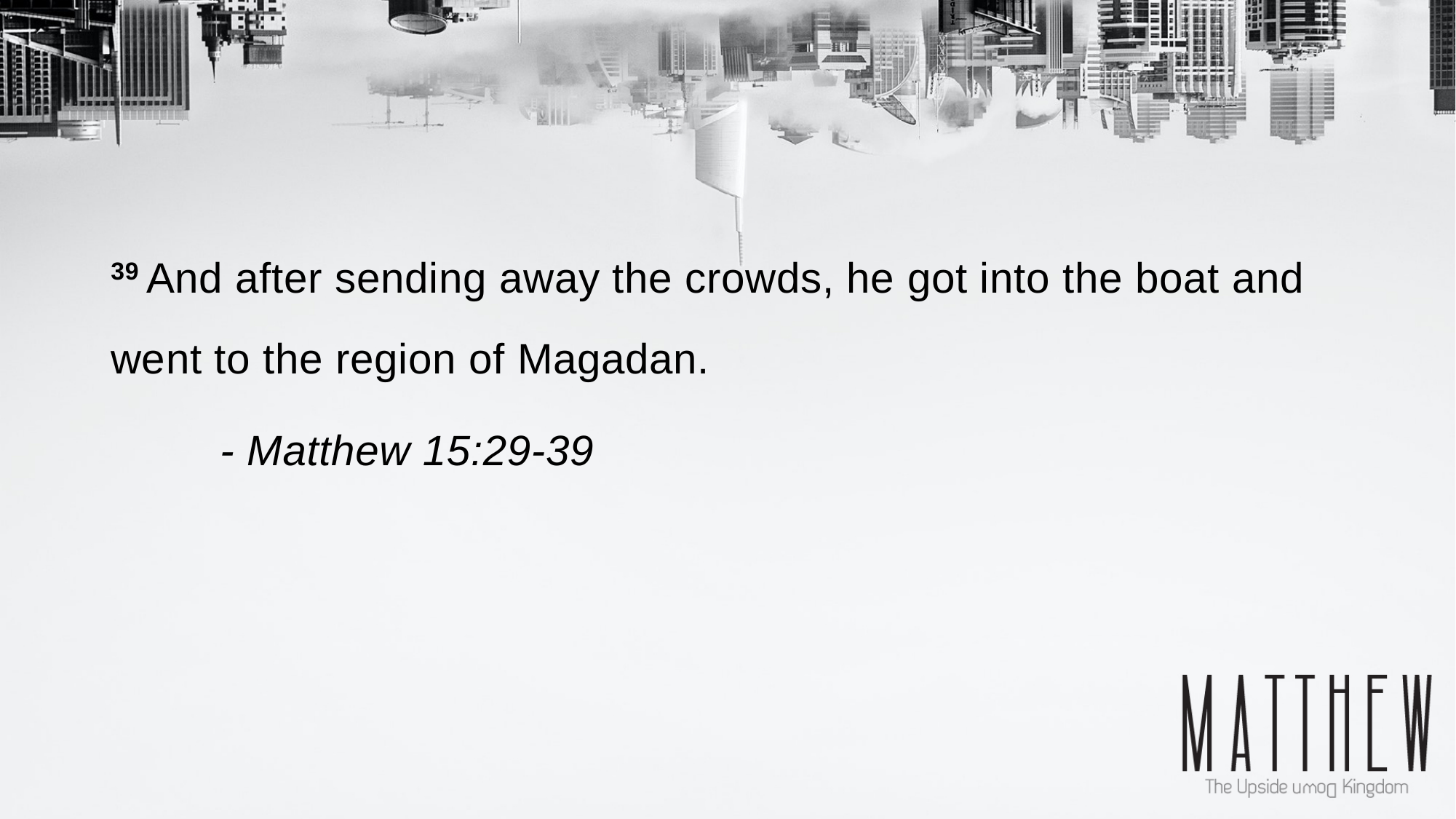

39 And after sending away the crowds, he got into the boat and went to the region of Magadan.
	- Matthew 15:29-39